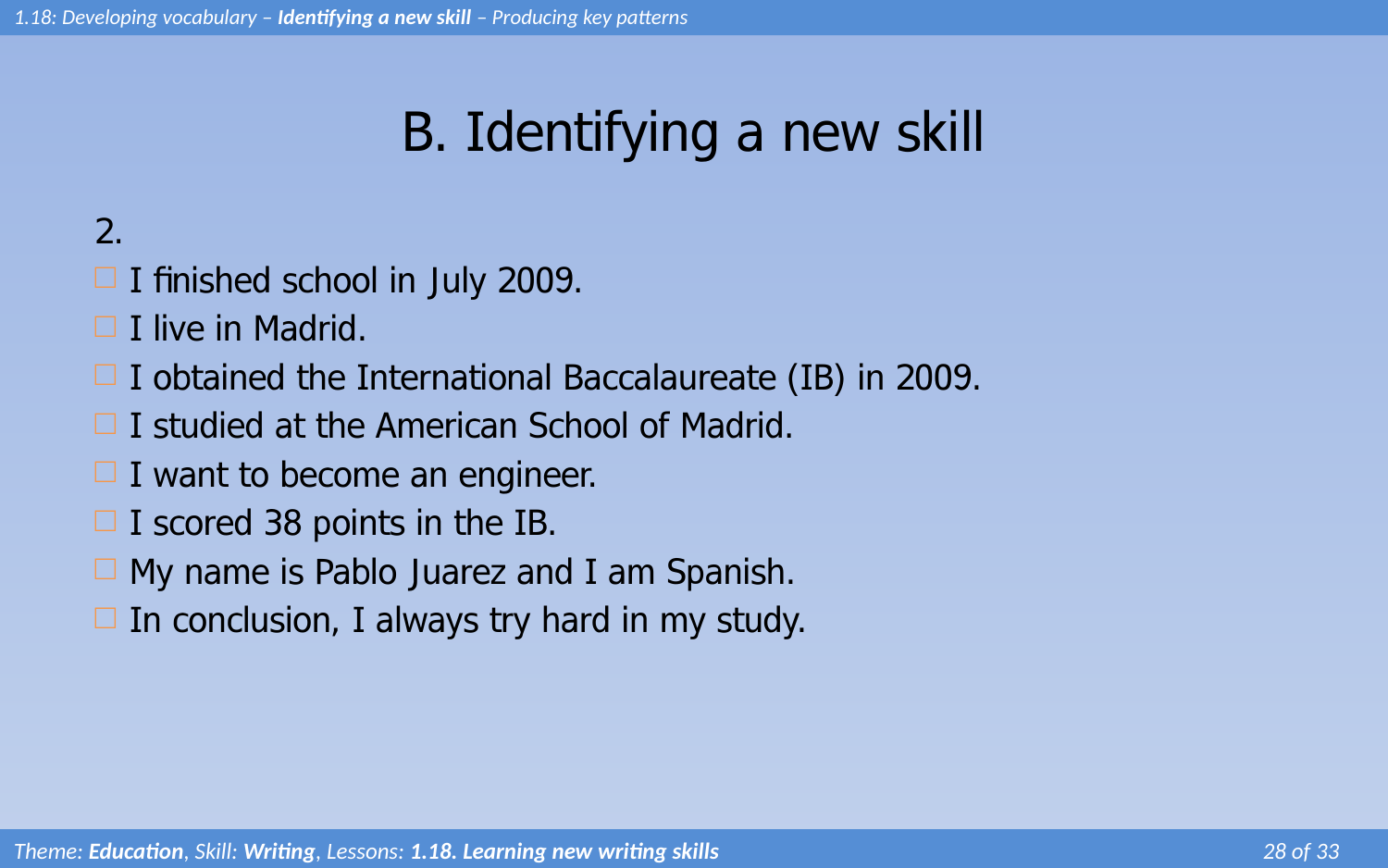

1.18: Developing vocabulary – Identifying a new skill – Producing key patterns
# B. Identifying a new skill
2.
I finished school in July 2009.
I live in Madrid.
I obtained the International Baccalaureate (IB) in 2009.
I studied at the American School of Madrid.
I want to become an engineer.
I scored 38 points in the IB.
My name is Pablo Juarez and I am Spanish.
In conclusion, I always try hard in my study.
Theme: Education, Skill: Writing, Lessons: 1.18. Learning new writing skills 			        	28 of 33